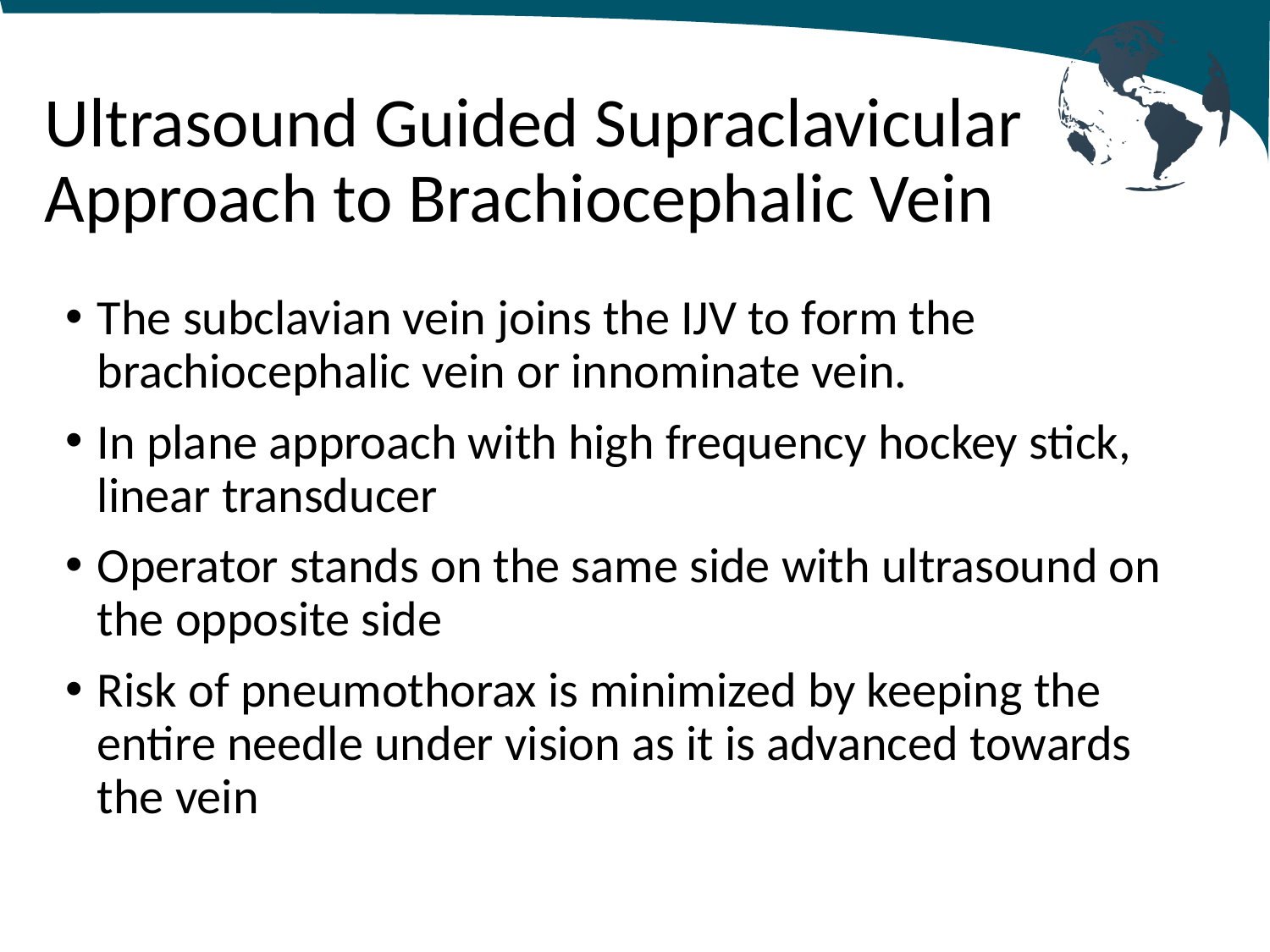

# Ultrasound Guided Supraclavicular Approach to Brachiocephalic Vein
The subclavian vein joins the IJV to form the brachiocephalic vein or innominate vein.
In plane approach with high frequency hockey stick, linear transducer
Operator stands on the same side with ultrasound on the opposite side
Risk of pneumothorax is minimized by keeping the entire needle under vision as it is advanced towards the vein